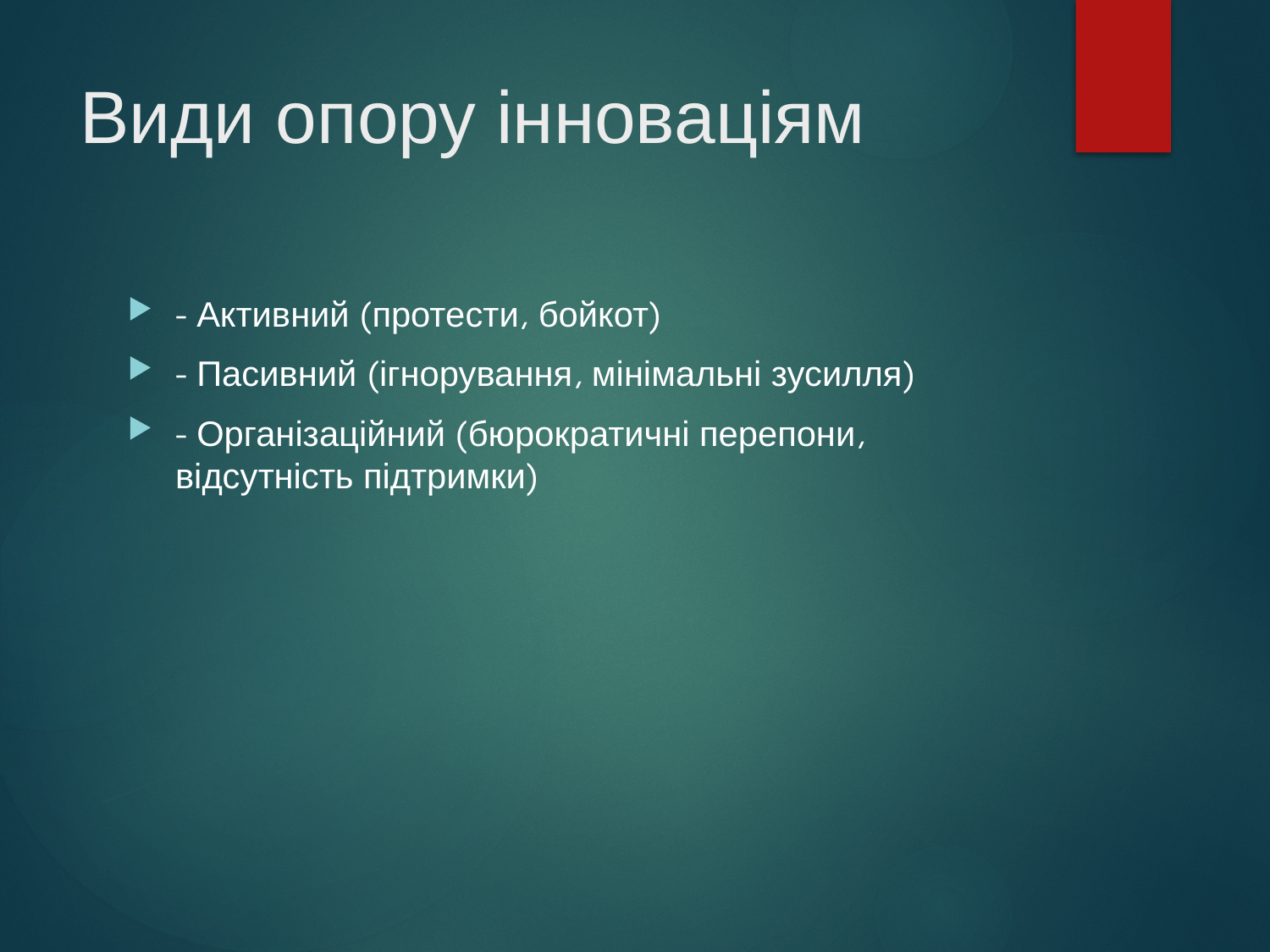

# Види опору інноваціям
- Активний (протести, бойкот)
- Пасивний (ігнорування, мінімальні зусилля)
- Організаційний (бюрократичні перепони, відсутність підтримки)